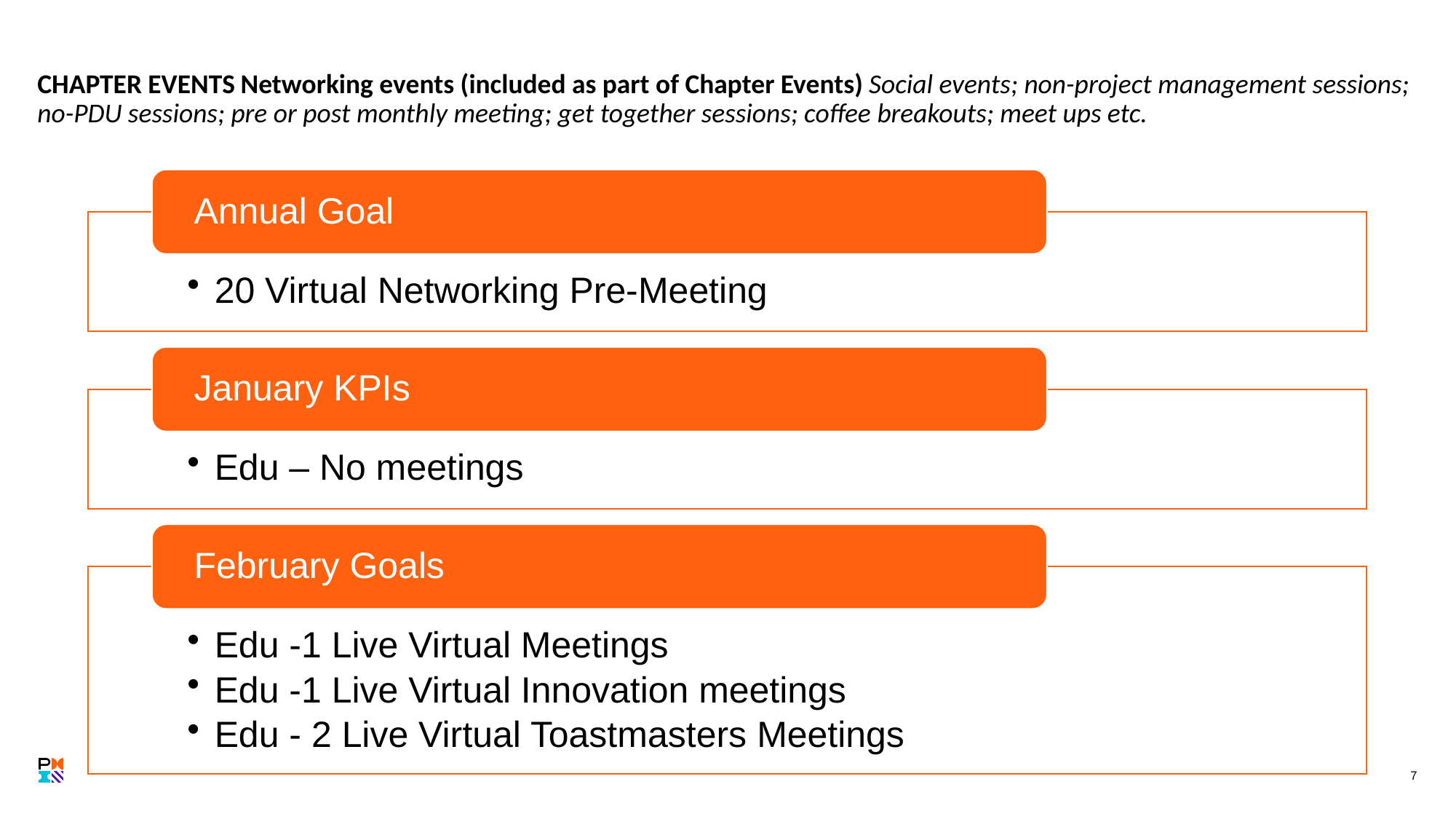

# CHAPTER EVENTS Networking events (included as part of Chapter Events) Social events; non-project management sessions; no-PDU sessions; pre or post monthly meeting; get together sessions; coffee breakouts; meet ups etc.
20 Virtual Networking Pre-Meeting
Annual Goal
Edu – No meetings
January KPIs
Edu -1 Live Virtual Meetings
Edu -1 Live Virtual Innovation meetings
Edu - 2 Live Virtual Toastmasters Meetings
February Goals
7